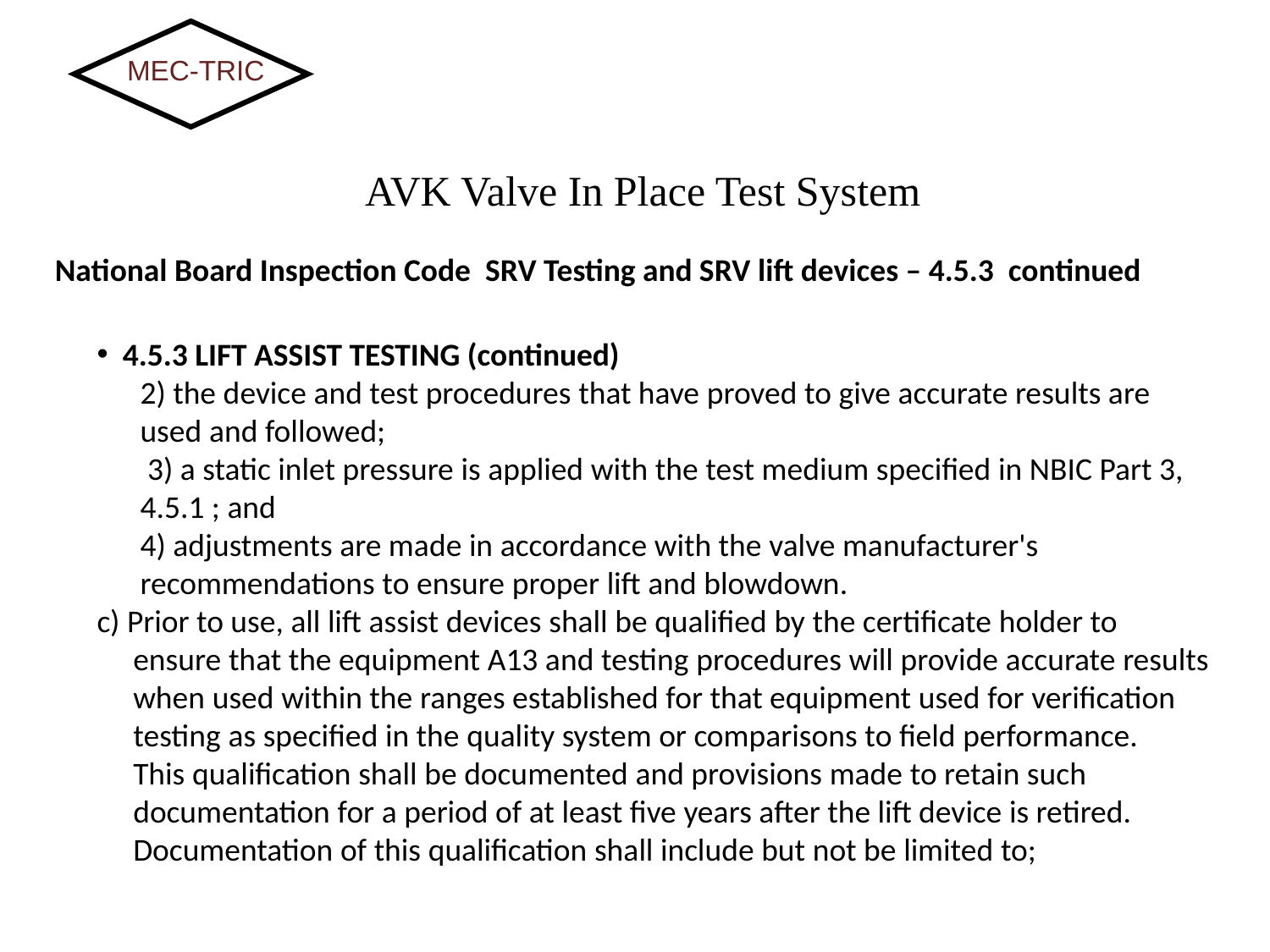

MEC-TRIC

AVK Valve In Place Test System
National Board Inspection Code  SRV Testing and SRV lift devices – 4.5.3  continued
  4.5.3 LIFT ASSIST TESTING (continued)
      2) the device and test procedures that have proved to give accurate results are
      used and followed;
       3) a static inlet pressure is applied with the test medium specified in NBIC Part 3,
      4.5.1 ; and
      4) adjustments are made in accordance with the valve manufacturer's
      recommendations to ensure proper lift and blowdown.
c) Prior to use, all lift assist devices shall be qualified by the certificate holder to
     ensure that the equipment A13 and testing procedures will provide accurate results
     when used within the ranges established for that equipment used for verification
     testing as specified in the quality system or comparisons to field performance.
     This qualification shall be documented and provisions made to retain such
     documentation for a period of at least five years after the lift device is retired.
     Documentation of this qualification shall include but not be limited to;